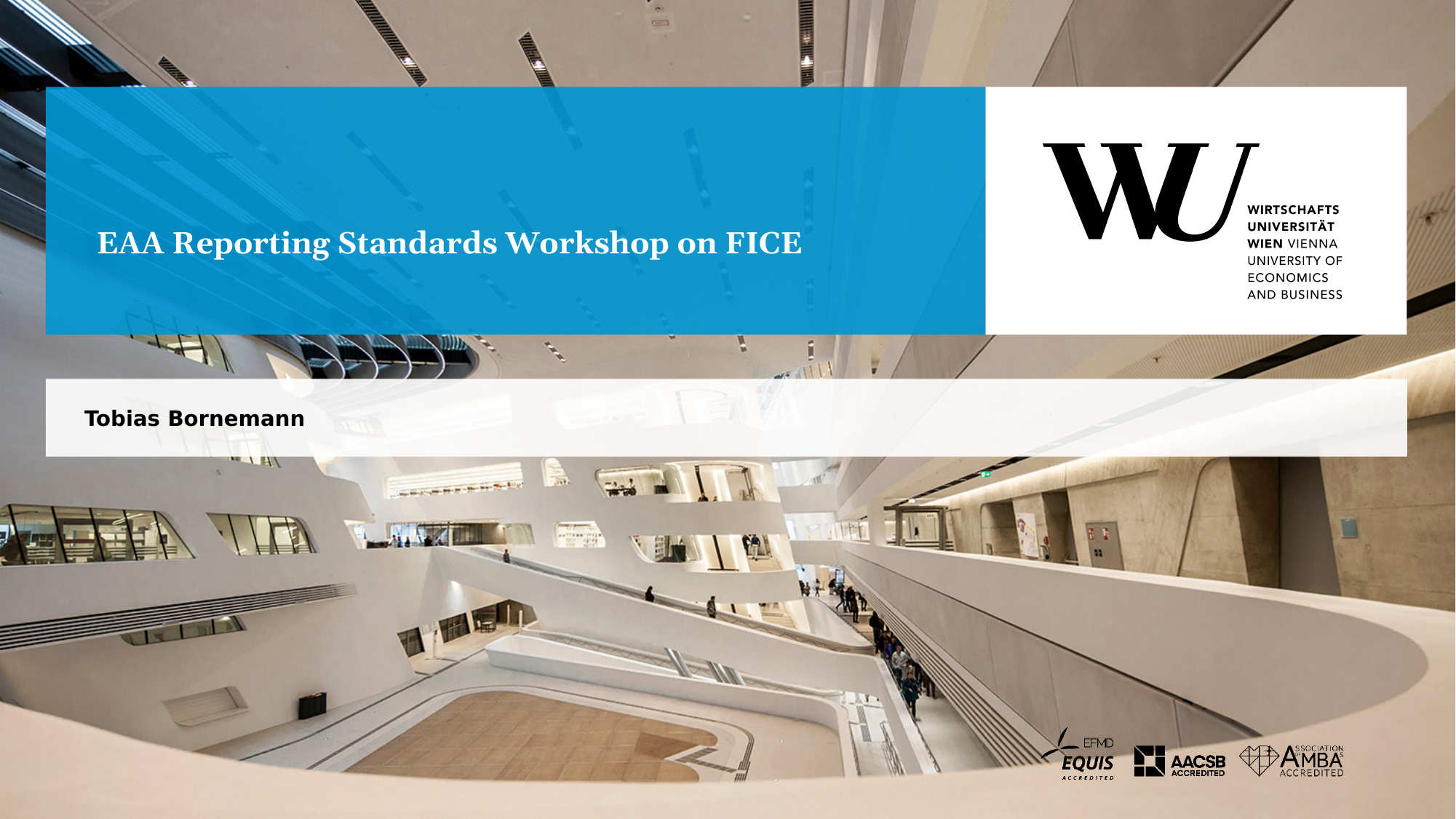

# EAA Reporting Standards Workshop on FICE
Tobias Bornemann